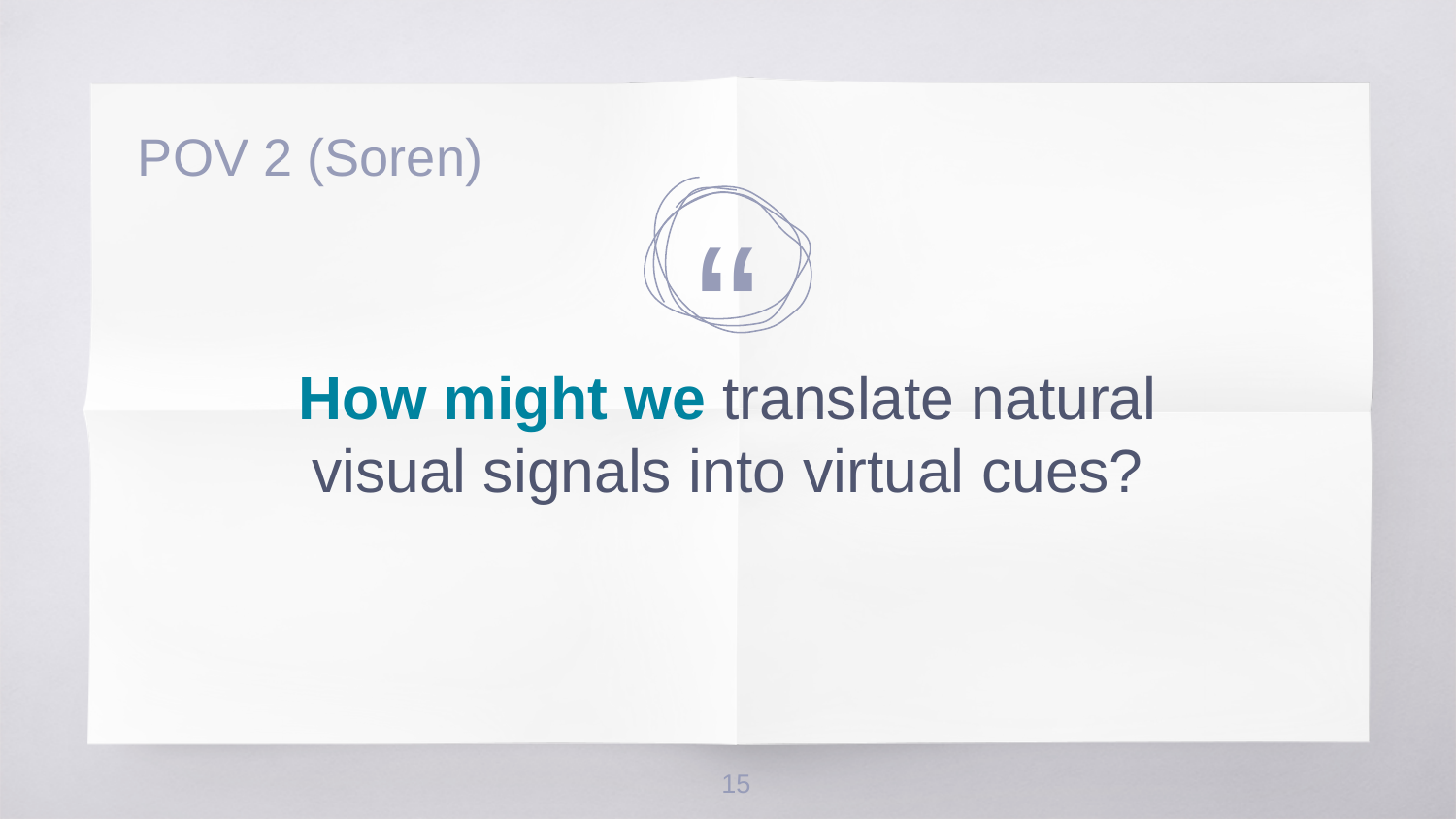

POV 2 (Soren)
How might we translate natural visual signals into virtual cues?

15